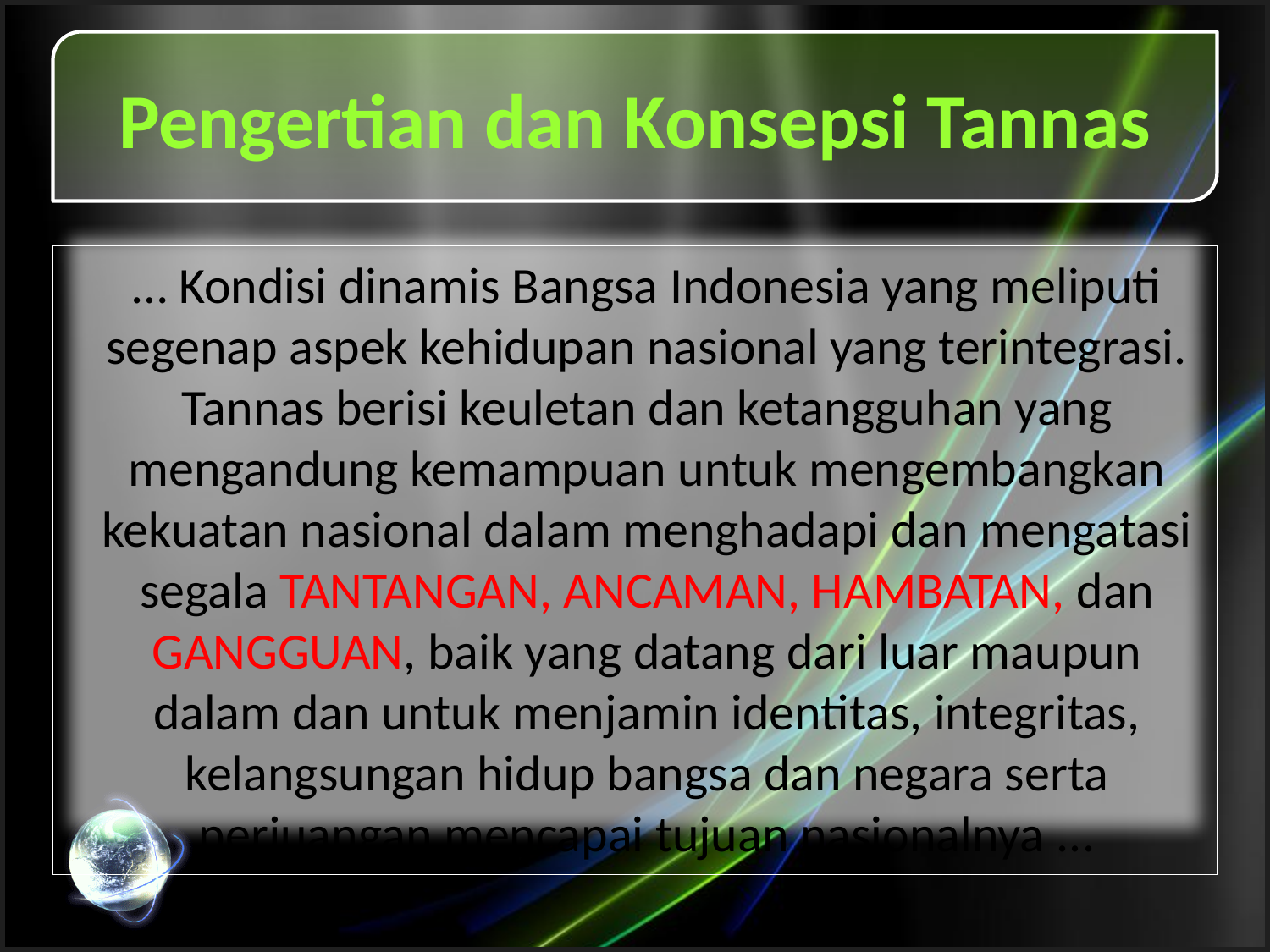

# Pengertian dan Konsepsi Tannas
… Kondisi dinamis Bangsa Indonesia yang meliputi segenap aspek kehidupan nasional yang terintegrasi. Tannas berisi keuletan dan ketangguhan yang mengandung kemampuan untuk mengembangkan kekuatan nasional dalam menghadapi dan mengatasi segala TANTANGAN, ANCAMAN, HAMBATAN, dan GANGGUAN, baik yang datang dari luar maupun dalam dan untuk menjamin identitas, integritas, kelangsungan hidup bangsa dan negara serta perjuangan mencapai tujuan nasionalnya ...